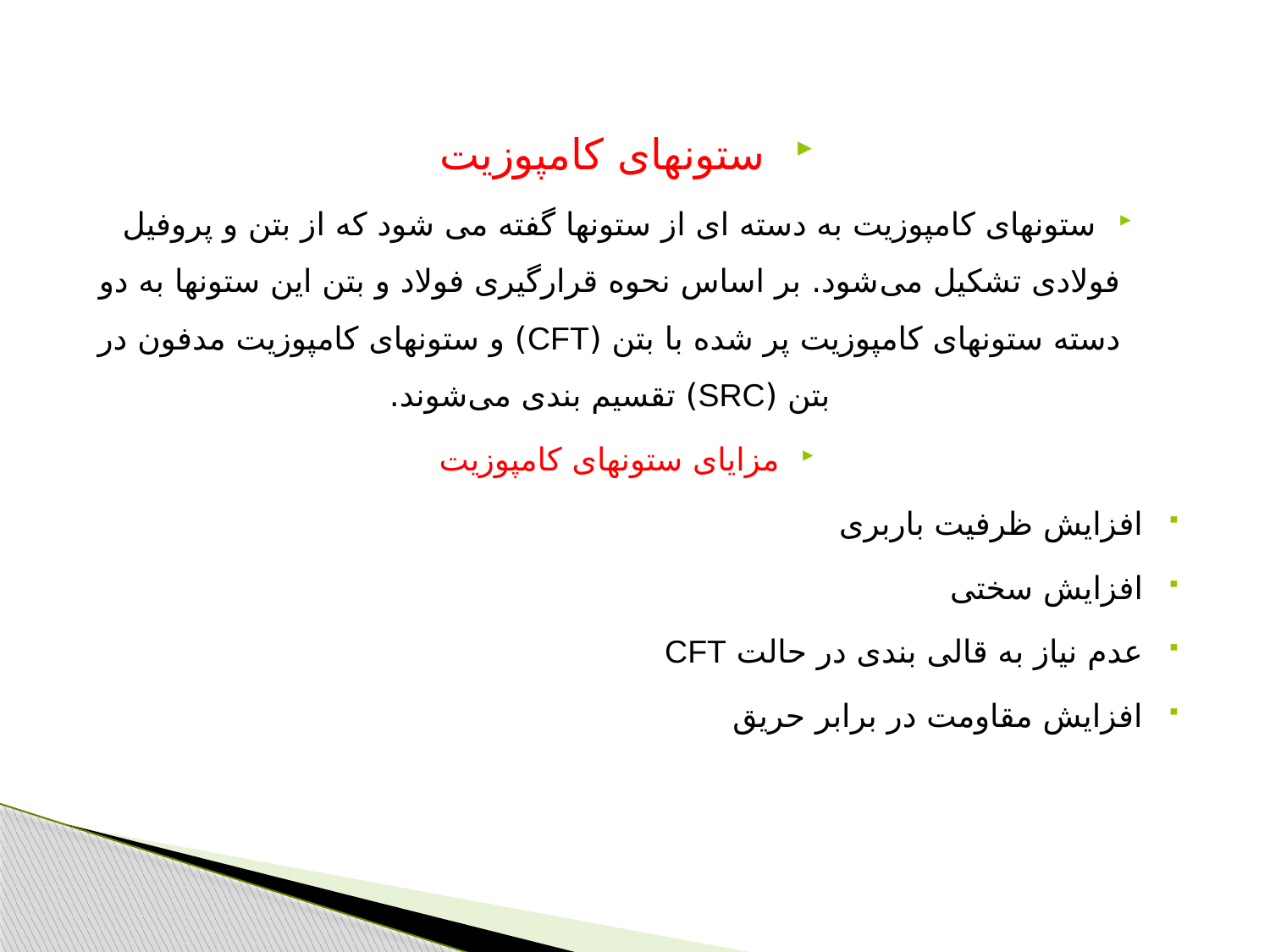

ستونهای کامپوزیت
ستونهای کامپوزیت به دسته ای از ستونها گفته می شود که از بتن و پروفیل فولادی تشکیل می‌شود. بر اساس نحوه قرارگیری فولاد و بتن این ستونها به دو دسته ستونهای کامپوزیت پر شده با بتن (CFT) و ستونهای کامپوزیت مدفون در بتن (SRC) تقسیم بندی می‌شوند.
مزایای ستونهای کامپوزیت
افزایش ظرفیت باربری
افزایش سختی
عدم نیاز به قالی بندی در حالت CFT
افزایش مقاومت در برابر حریق